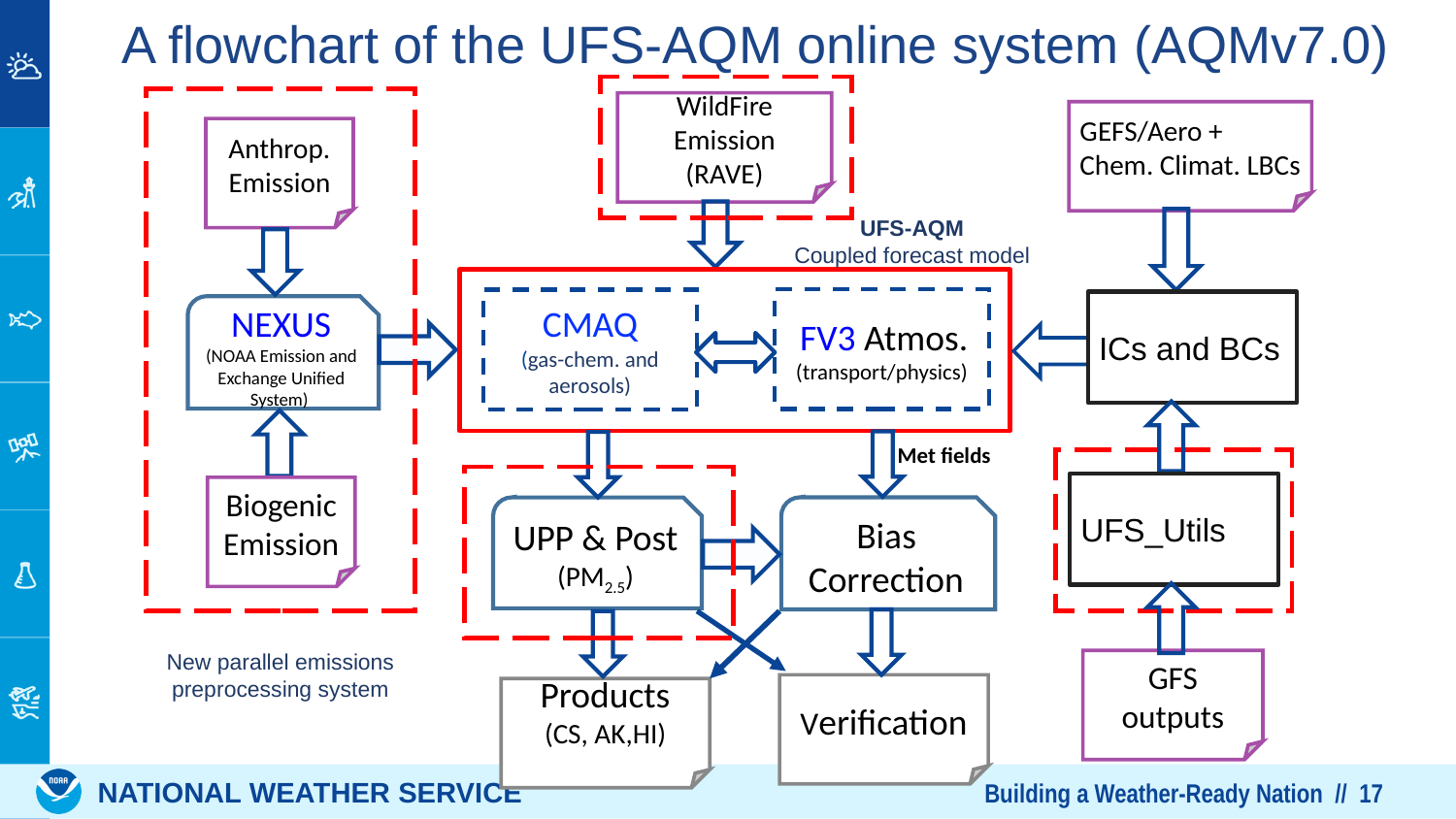

A flowchart of the UFS-AQM online system (AQMv7.0)

WildFire
Emission
(RAVE)
GEFS/Aero +
Chem. Climat. LBCs
Anthrop.
Emission

UFS-AQM
Coupled forecast model

 FV3 Atmos.
(transport/physics)
CMAQ
(gas-chem. and aerosols)
ICs and BCs
NEXUS
(NOAA Emission and Exchange Unified System)

Met fields

UFS_Utils
Biogenic Emission
UPP & Post
(PM2.5)
Bias Correction

New parallel emissions preprocessing system
GFS outputs
Verification
Products
(CS, AK,HI)